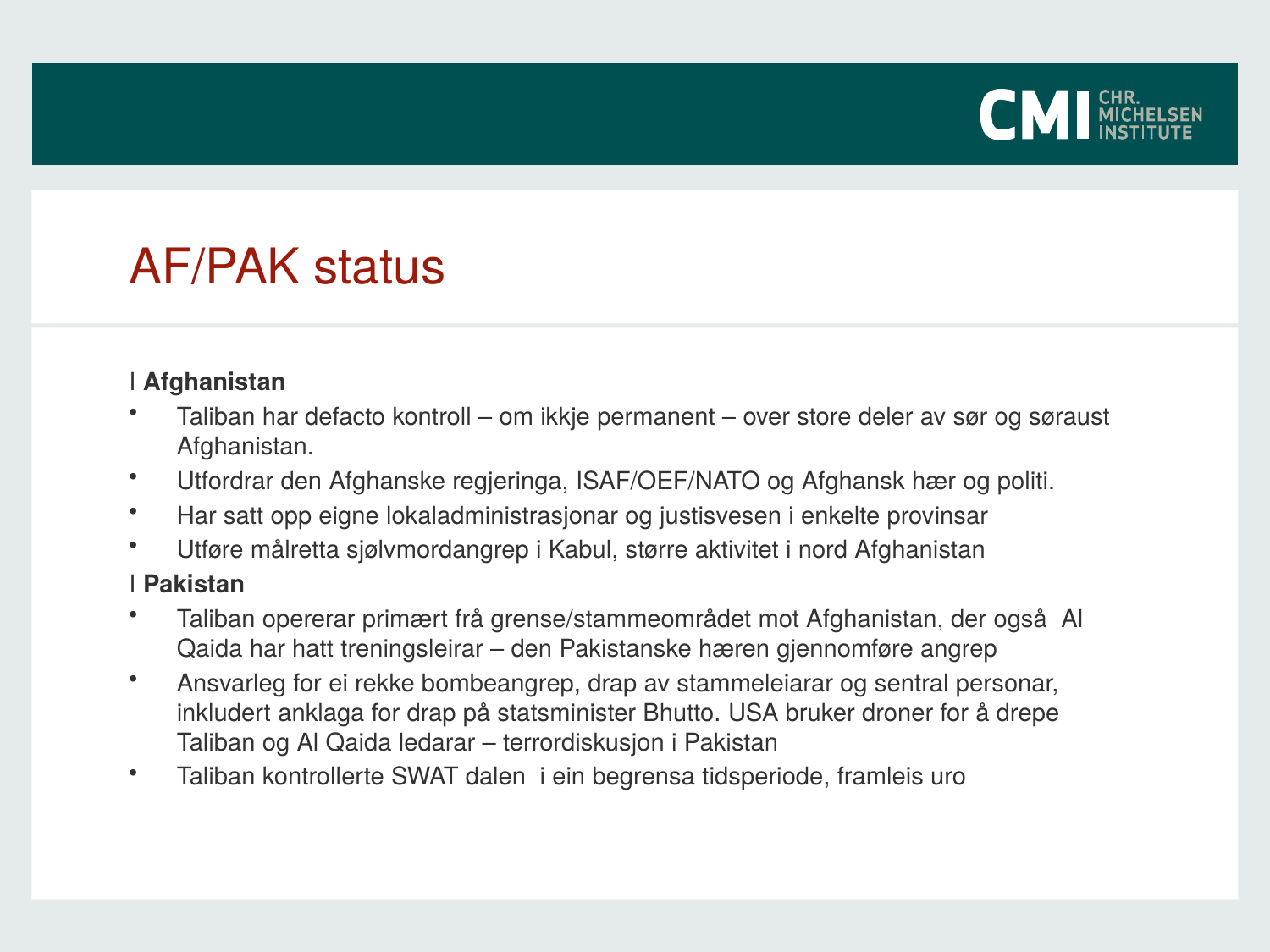

# AF/PAK status
I Afghanistan
Taliban har defacto kontroll – om ikkje permanent – over store deler av sør og søraust Afghanistan.
Utfordrar den Afghanske regjeringa, ISAF/OEF/NATO og Afghansk hær og politi.
Har satt opp eigne lokaladministrasjonar og justisvesen i enkelte provinsar
Utføre målretta sjølvmordangrep i Kabul, større aktivitet i nord Afghanistan
I Pakistan
Taliban opererar primært frå grense/stammeområdet mot Afghanistan, der også  Al Qaida har hatt treningsleirar – den Pakistanske hæren gjennomføre angrep
Ansvarleg for ei rekke bombeangrep, drap av stammeleiarar og sentral personar, inkludert anklaga for drap på statsminister Bhutto. USA bruker droner for å drepe Taliban og Al Qaida ledarar – terrordiskusjon i Pakistan
Taliban kontrollerte SWAT dalen  i ein begrensa tidsperiode, framleis uro